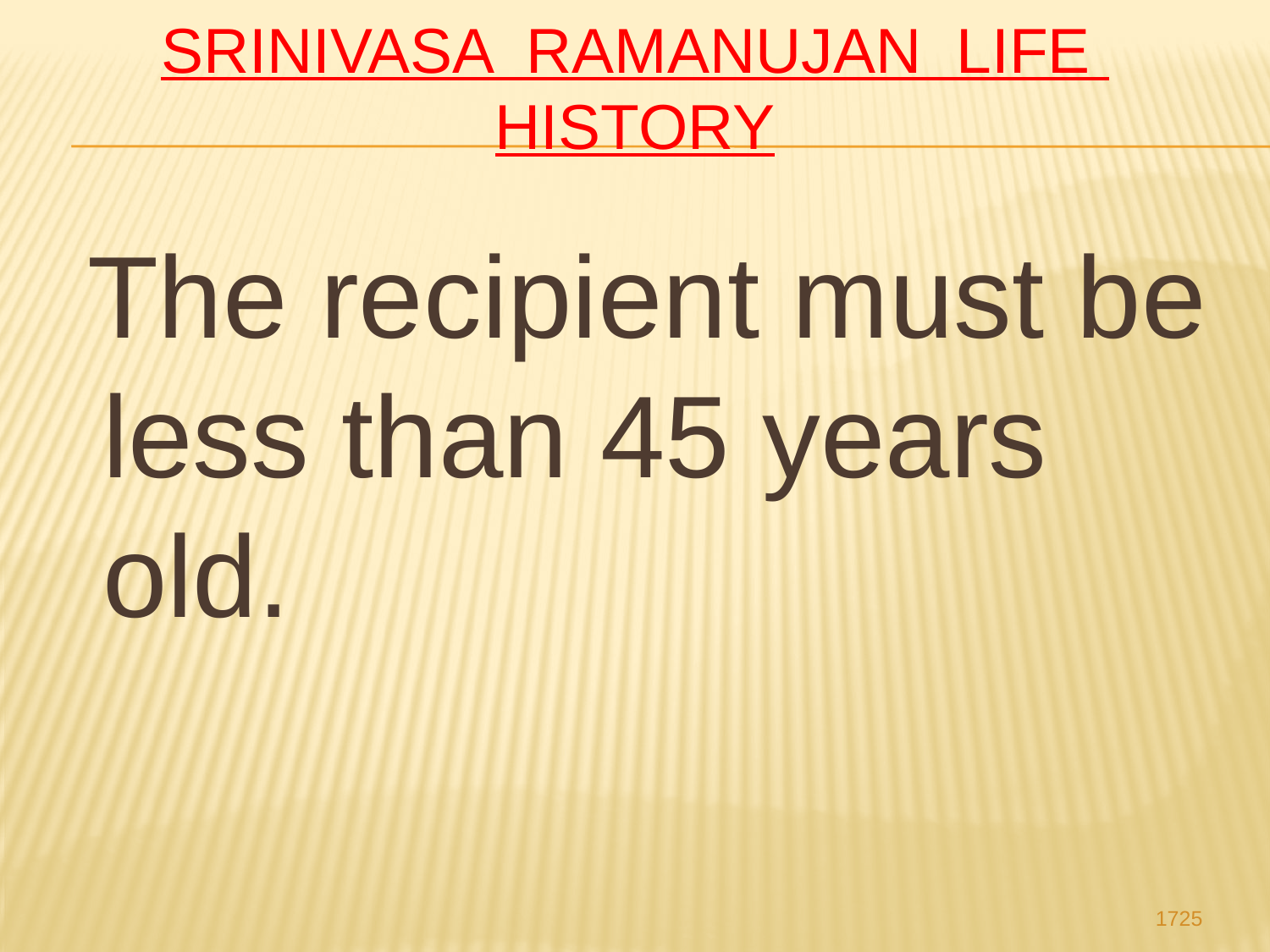

# Srinivasa  Ramanujan  life  history
 The recipient must be less than 45 years old.

1725